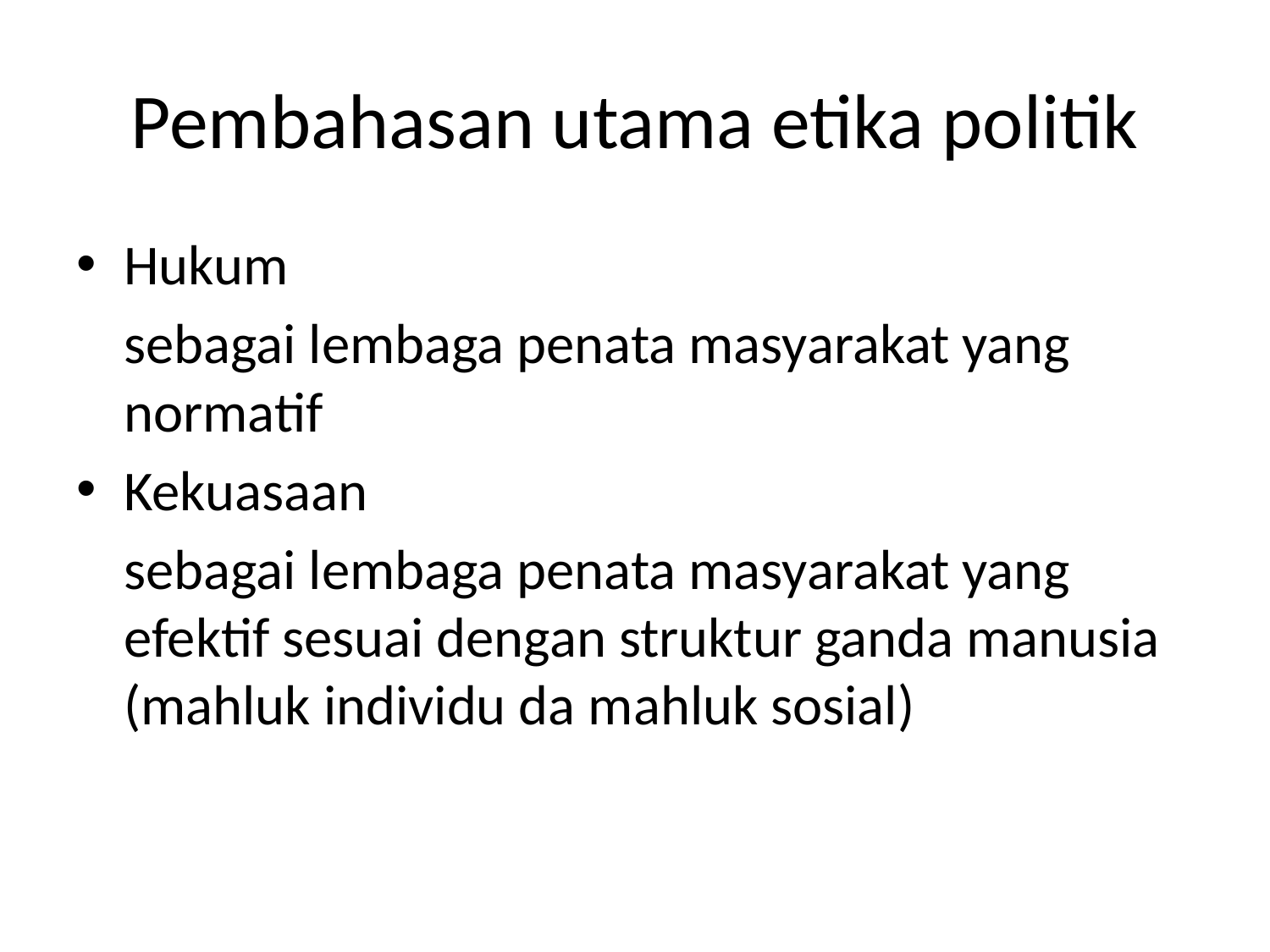

# Pembahasan utama etika politik
Hukum
	sebagai lembaga penata masyarakat yang normatif
Kekuasaan
 	sebagai lembaga penata masyarakat yang efektif sesuai dengan struktur ganda manusia (mahluk individu da mahluk sosial)